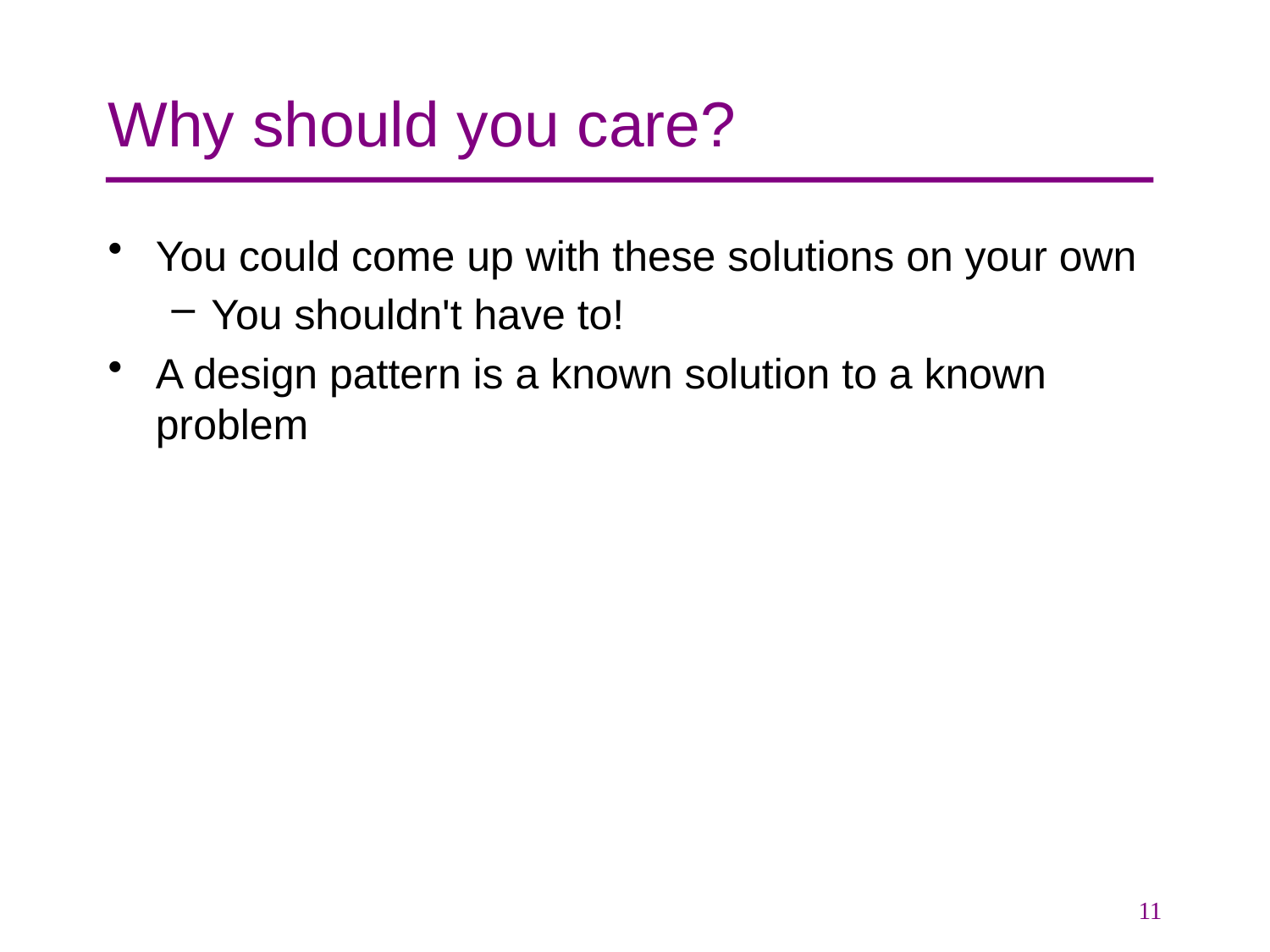

# Why should you care?
You could come up with these solutions on your own
You shouldn't have to!
A design pattern is a known solution to a known problem
11